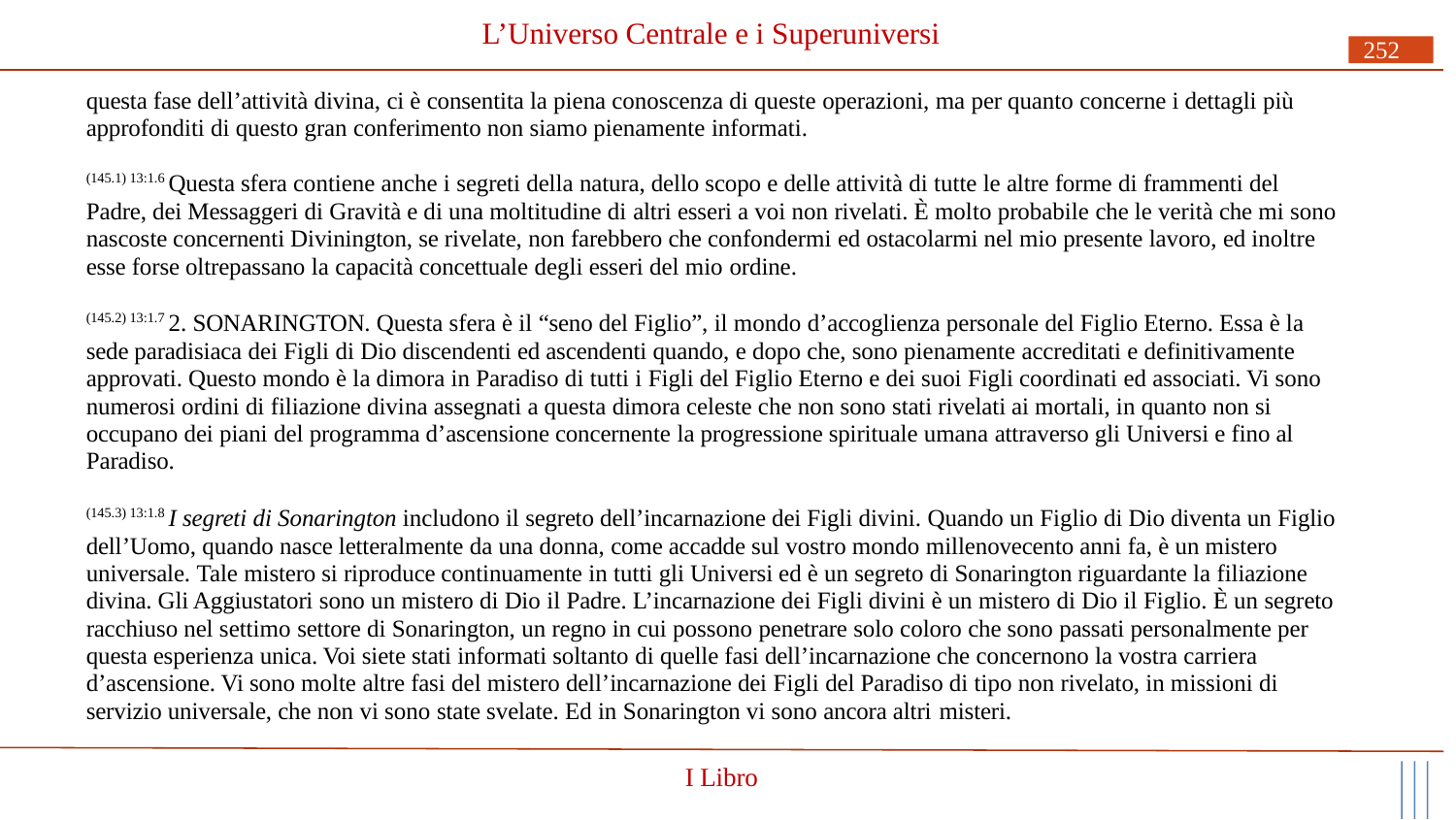

# L’Universo Centrale e i Superuniversi
252

questa fase dell’attività divina, ci è consentita la piena conoscenza di queste operazioni, ma per quanto concerne i dettagli più  approfonditi di questo gran conferimento non siamo pienamente informati.

(145.1) 13:1.6 Questa sfera contiene anche i segreti della natura, dello scopo e delle attività di tutte le altre forme di frammenti del  Padre, dei Messaggeri di Gravità e di una moltitudine di altri esseri a voi non rivelati. È molto probabile che le verità che mi sono  nascoste concernenti Divinington, se rivelate, non farebbero che confondermi ed ostacolarmi nel mio presente lavoro, ed inoltre  esse forse oltrepassano la capacità concettuale degli esseri del mio ordine.

(145.2) 13:1.7 2. SONARINGTON. Questa sfera è il “seno del Figlio”, il mondo d’accoglienza personale del Figlio Eterno. Essa è la  sede paradisiaca dei Figli di Dio discendenti ed ascendenti quando, e dopo che, sono pienamente accreditati e definitivamente  approvati. Questo mondo è la dimora in Paradiso di tutti i Figli del Figlio Eterno e dei suoi Figli coordinati ed associati. Vi sono  numerosi ordini di filiazione divina assegnati a questa dimora celeste che non sono stati rivelati ai mortali, in quanto non si  occupano dei piani del programma d’ascensione concernente la progressione spirituale umana attraverso gli Universi e fino al  Paradiso.

(145.3) 13:1.8 I segreti di Sonarington includono il segreto dell’incarnazione dei Figli divini. Quando un Figlio di Dio diventa un Figlio  dell’Uomo, quando nasce letteralmente da una donna, come accadde sul vostro mondo millenovecento anni fa, è un mistero  universale. Tale mistero si riproduce continuamente in tutti gli Universi ed è un segreto di Sonarington riguardante la filiazione  divina. Gli Aggiustatori sono un mistero di Dio il Padre. L’incarnazione dei Figli divini è un mistero di Dio il Figlio. È un segreto  racchiuso nel settimo settore di Sonarington, un regno in cui possono penetrare solo coloro che sono passati personalmente per  questa esperienza unica. Voi siete stati informati soltanto di quelle fasi dell’incarnazione che concernono la vostra carriera  d’ascensione. Vi sono molte altre fasi del mistero dell’incarnazione dei Figli del Paradiso di tipo non rivelato, in missioni di  servizio universale, che non vi sono state svelate. Ed in Sonarington vi sono ancora altri misteri.

I Libro